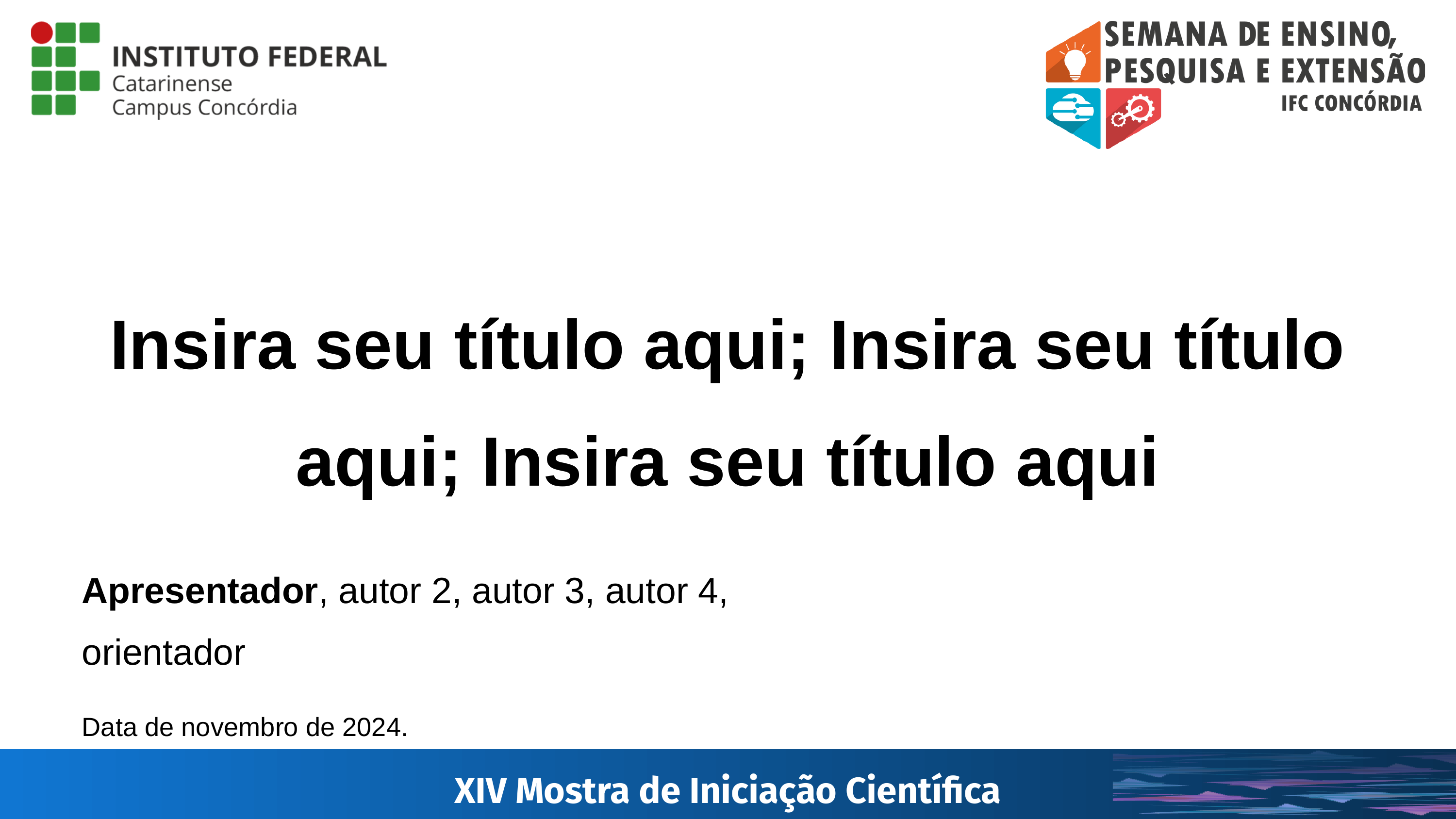

Insira seu título aqui; Insira seu título aqui; Insira seu título aqui
Apresentador, autor 2, autor 3, autor 4, orientador
Data de novembro de 2024.